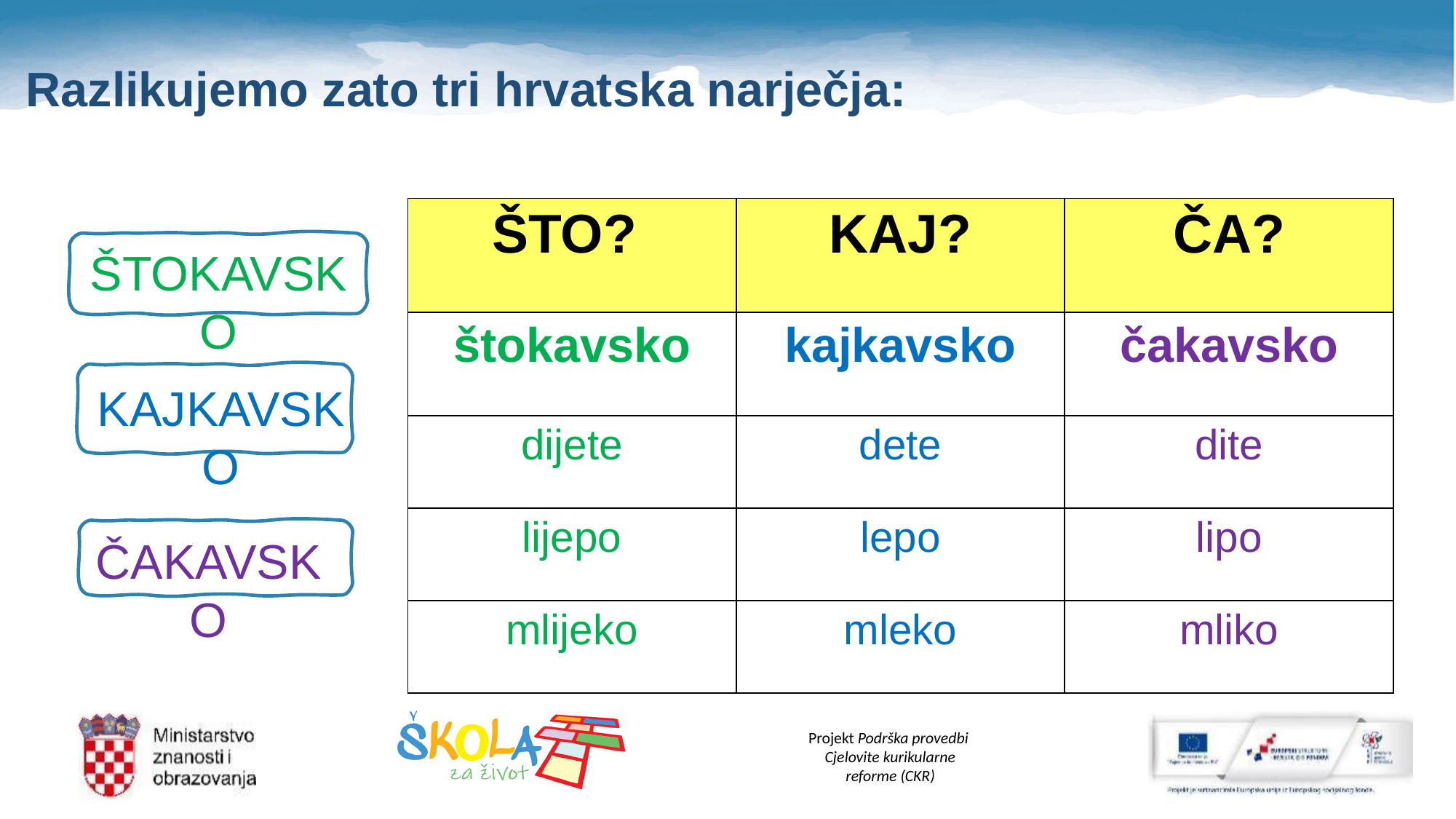

# Razlikujemo zato tri hrvatska narječja:
| ŠTO? | KAJ? | ČA? |
| --- | --- | --- |
| štokavsko | kajkavsko | čakavsko |
| dijete | dete | dite |
| lijepo | lepo | lipo |
| mlijeko | mleko | mliko |

ŠTOKAVSKO

KAJKAVSKO

ČAKAVSKO